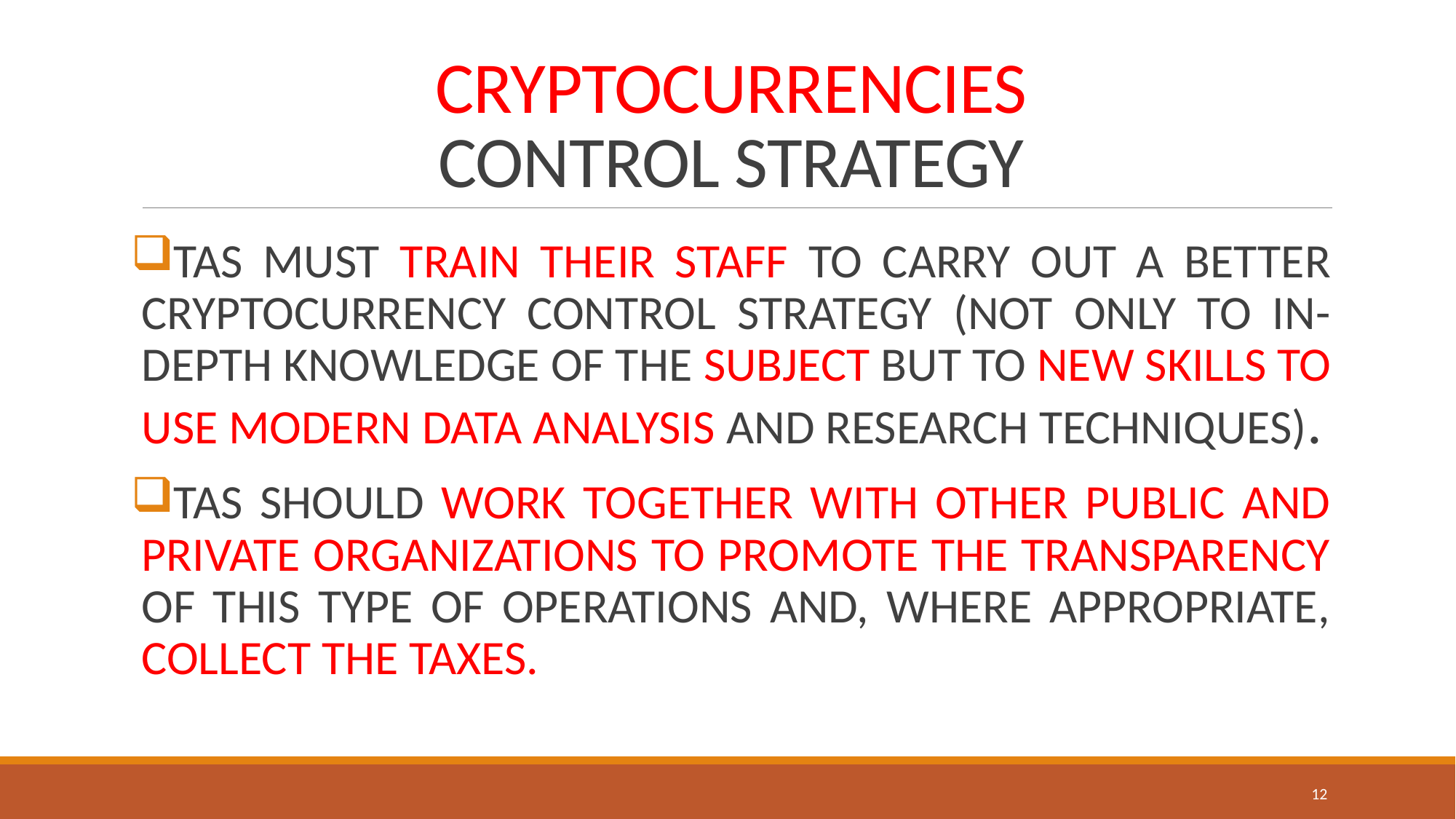

# CRYPTOCURRENCIES CONTROL STRATEGY
TAS MUST TRAIN THEIR STAFF TO CARRY OUT A BETTER CRYPTOCURRENCY CONTROL STRATEGY (NOT ONLY TO IN-DEPTH KNOWLEDGE OF THE SUBJECT BUT TO NEW SKILLS TO USE MODERN DATA ANALYSIS AND RESEARCH TECHNIQUES).
TAS SHOULD WORK TOGETHER WITH OTHER PUBLIC AND PRIVATE ORGANIZATIONS TO PROMOTE THE TRANSPARENCY OF THIS TYPE OF OPERATIONS AND, WHERE APPROPRIATE, COLLECT THE TAXES.
12